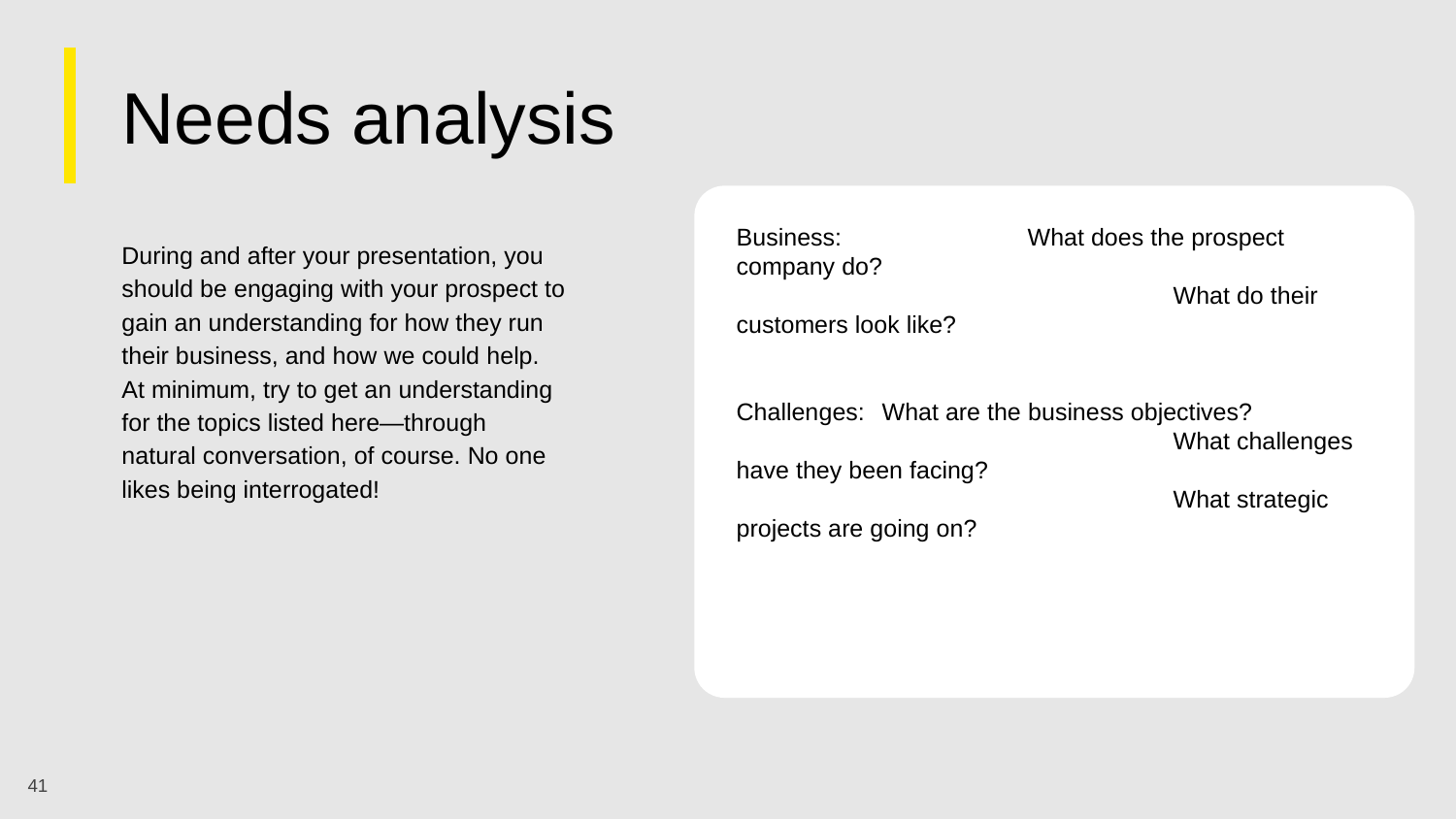

# Needs analysis
Business: 		What does the prospect company do?
			What do their customers look like?

Challenges: 	What are the business objectives?
			What challenges have they been facing?
			What strategic projects are going on?

During and after your presentation, you should be engaging with your prospect to gain an understanding for how they run their business, and how we could help. At minimum, try to get an understanding for the topics listed here—through natural conversation, of course. No one likes being interrogated!
41